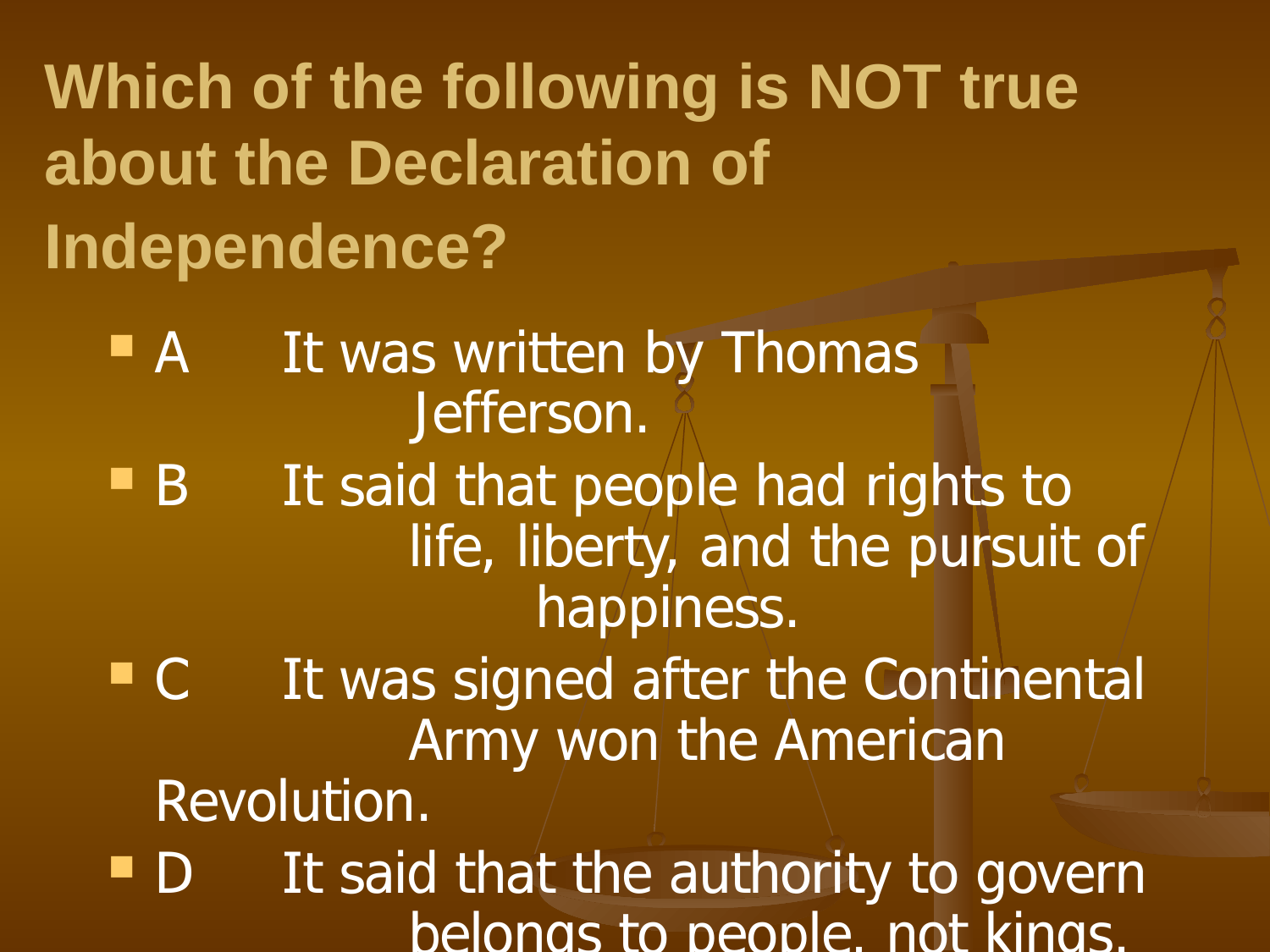

# Which of the following is NOT true about the Declaration of Independence?
A	It was written by Thomas 			Jefferson.
B	It said that people had rights to 		life, liberty, and the pursuit of 			happiness.
C	It was signed after the Continental 		Army won the American Revolution.
D	It said that the authority to govern 		belongs to people, not kings.